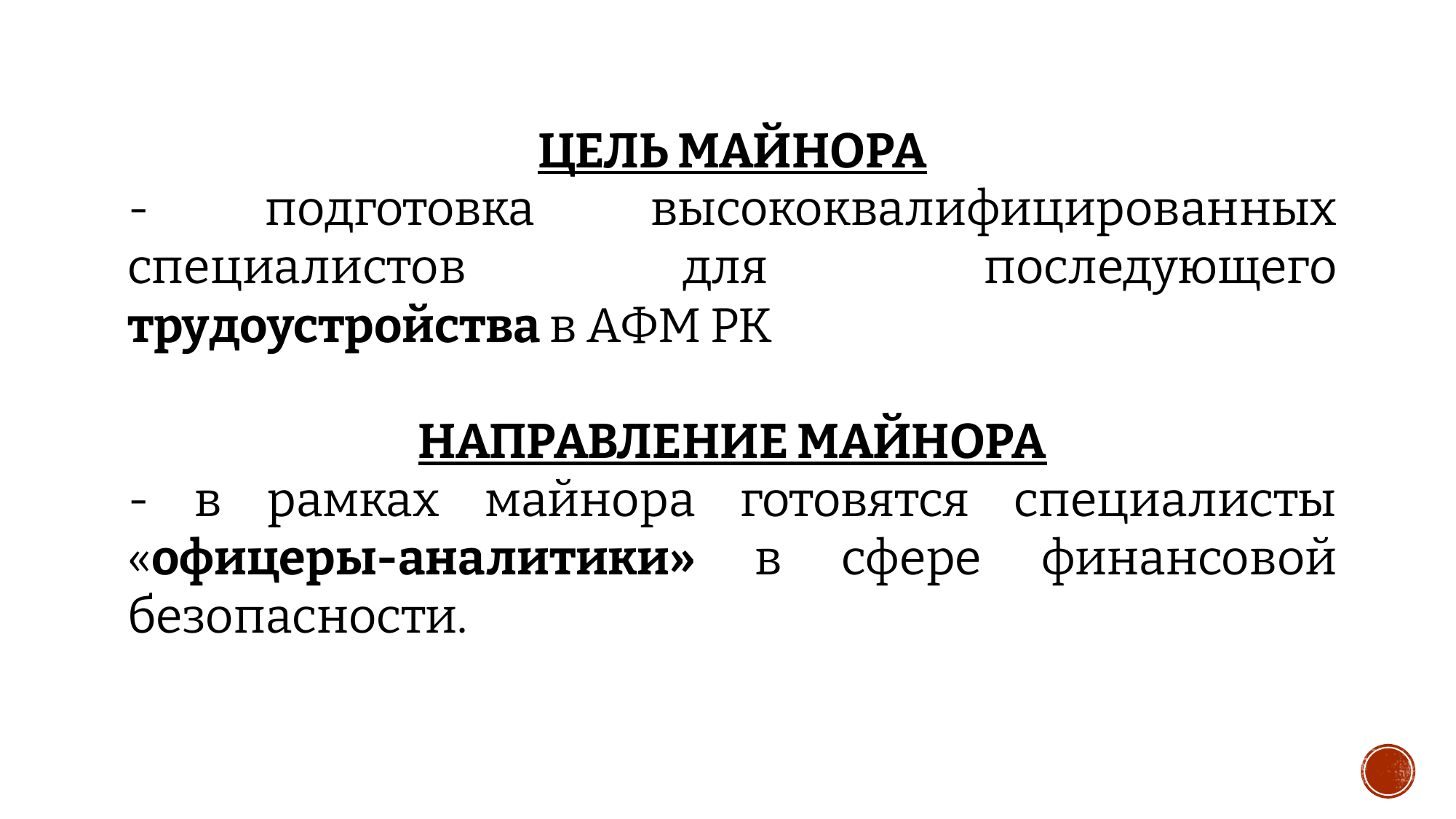

ЦЕЛЬ МАЙНОРА
- подготовка высококвалифицированных специалистов для последующего трудоустройства в АФМ РК

НАПРАВЛЕНИЕ МАЙНОРА
- в рамках майнора готовятся специалисты «офицеры-аналитики» в сфере финансовой безопасности.